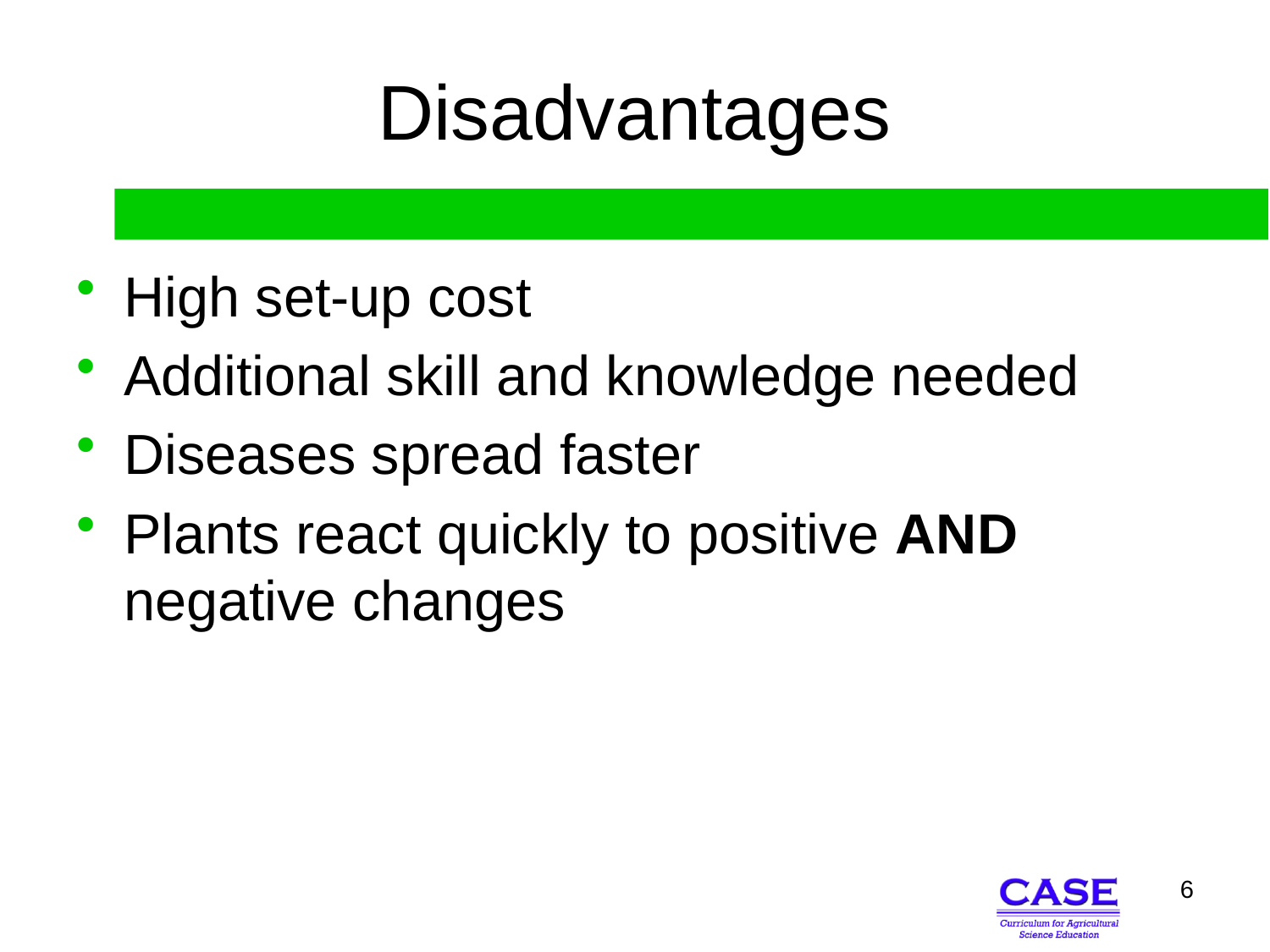

# Disadvantages
High set-up cost
Additional skill and knowledge needed
Diseases spread faster
Plants react quickly to positive AND negative changes
6